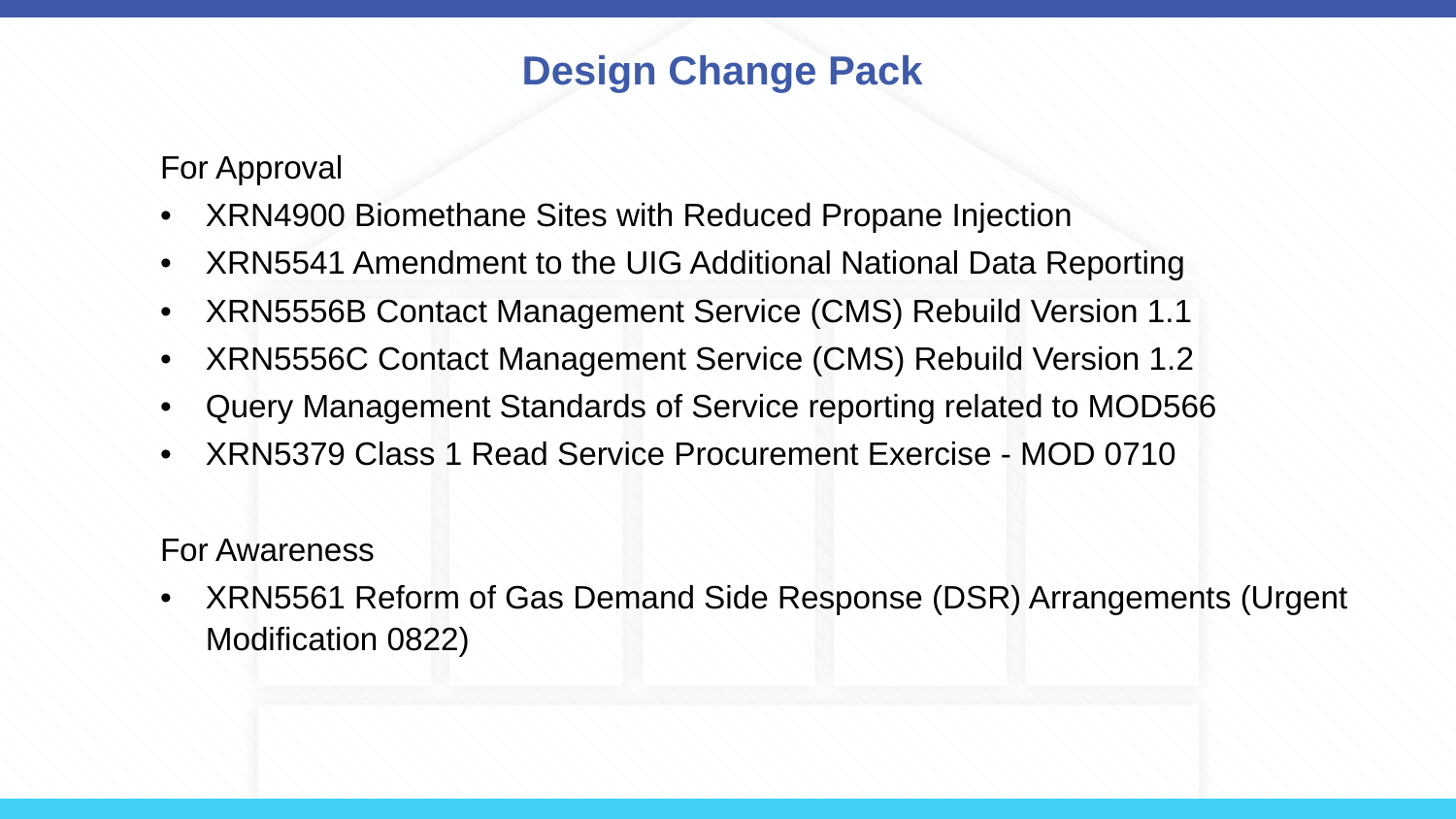

# Design Change Pack
For Approval
XRN4900 Biomethane Sites with Reduced Propane Injection
XRN5541 Amendment to the UIG Additional National Data Reporting
XRN5556B Contact Management Service (CMS) Rebuild Version 1.1
XRN5556C Contact Management Service (CMS) Rebuild Version 1.2
Query Management Standards of Service reporting related to MOD566
XRN5379 Class 1 Read Service Procurement Exercise - MOD 0710

For Awareness
XRN5561 Reform of Gas Demand Side Response (DSR) Arrangements (Urgent Modification 0822)